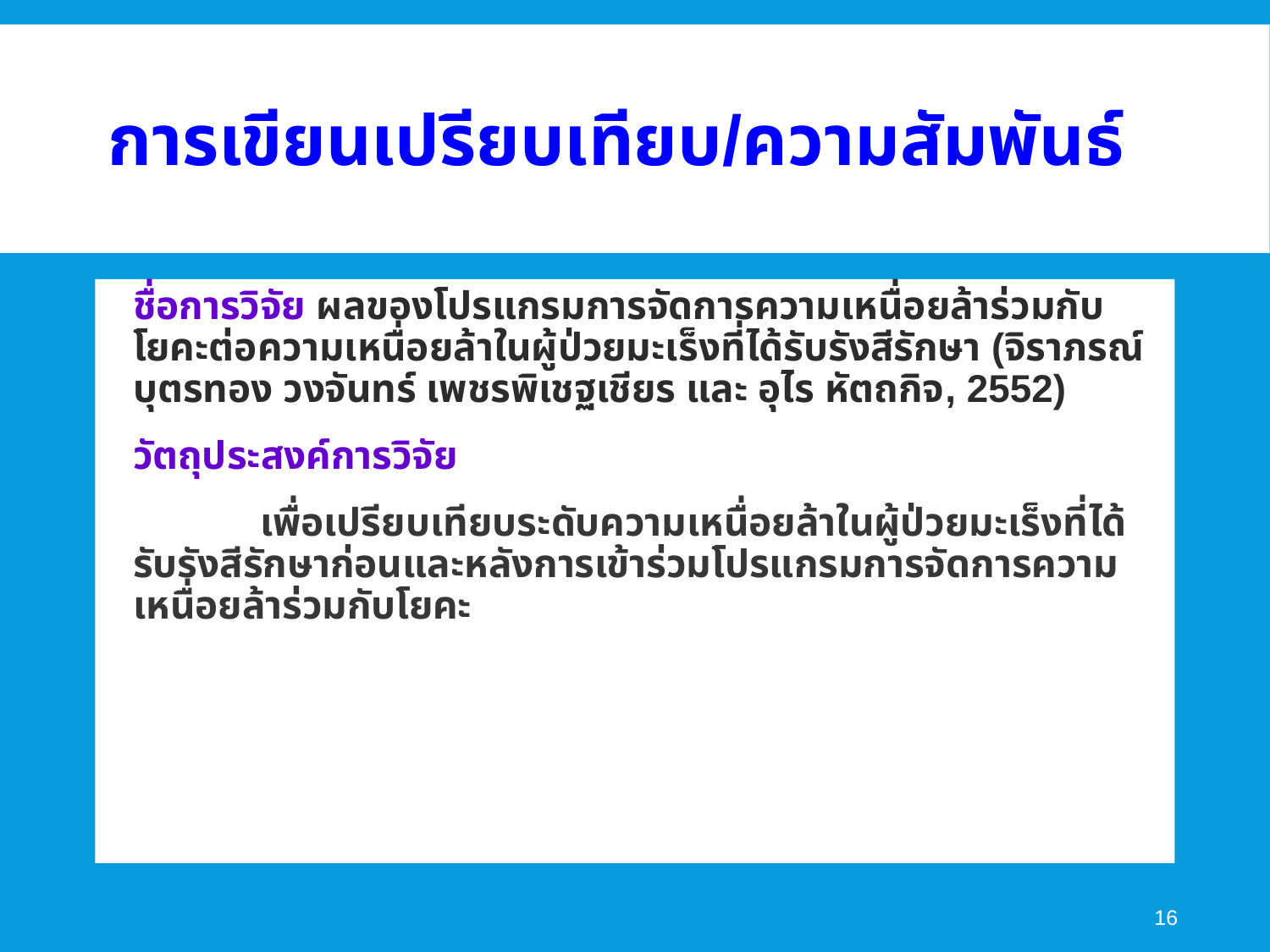

# การเขียนเปรียบเทียบ/ความสัมพันธ์
ชื่อการวิจัย ผลของโปรแกรมการจัดการความเหนื่อยล้าร่วมกับโยคะต่อความเหนื่อยล้าในผู้ป่วยมะเร็งที่ได้รับรังสีรักษา (จิราภรณ์ บุตรทอง วงจันทร์ เพชรพิเชฐเชียร และ อุไร หัตถกิจ, 2552)
วัตถุประสงค์การวิจัย
		เพื่อเปรียบเทียบระดับความเหนื่อยล้าในผู้ป่วยมะเร็งที่ได้รับรังสีรักษาก่อนและหลังการเข้าร่วมโปรแกรมการจัดการความเหนื่อยล้าร่วมกับโยคะ
16